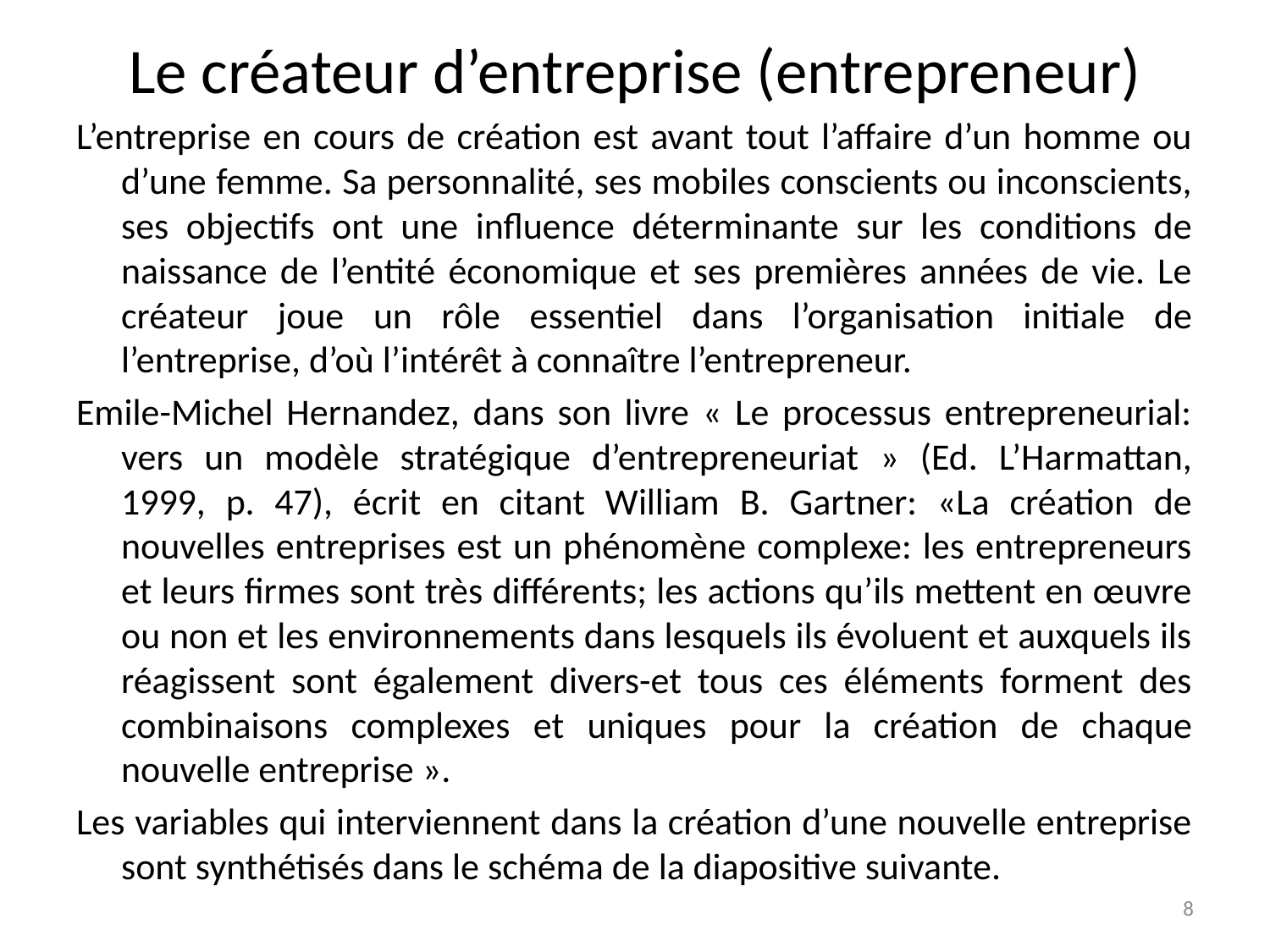

# Le créateur d’entreprise (entrepreneur)
L’entreprise en cours de création est avant tout l’affaire d’un homme ou d’une femme. Sa personnalité, ses mobiles conscients ou inconscients, ses objectifs ont une influence déterminante sur les conditions de naissance de l’entité économique et ses premières années de vie. Le créateur joue un rôle essentiel dans l’organisation initiale de l’entreprise, d’où l’intérêt à connaître l’entrepreneur.
Emile-Michel Hernandez, dans son livre « Le processus entrepreneurial: vers un modèle stratégique d’entrepreneuriat » (Ed. L’Harmattan, 1999, p. 47), écrit en citant William B. Gartner: «La création de nouvelles entreprises est un phénomène complexe: les entrepreneurs et leurs firmes sont très différents; les actions qu’ils mettent en œuvre ou non et les environnements dans lesquels ils évoluent et auxquels ils réagissent sont également divers-et tous ces éléments forment des combinaisons complexes et uniques pour la création de chaque nouvelle entreprise ».
Les variables qui interviennent dans la création d’une nouvelle entreprise sont synthétisés dans le schéma de la diapositive suivante.
8